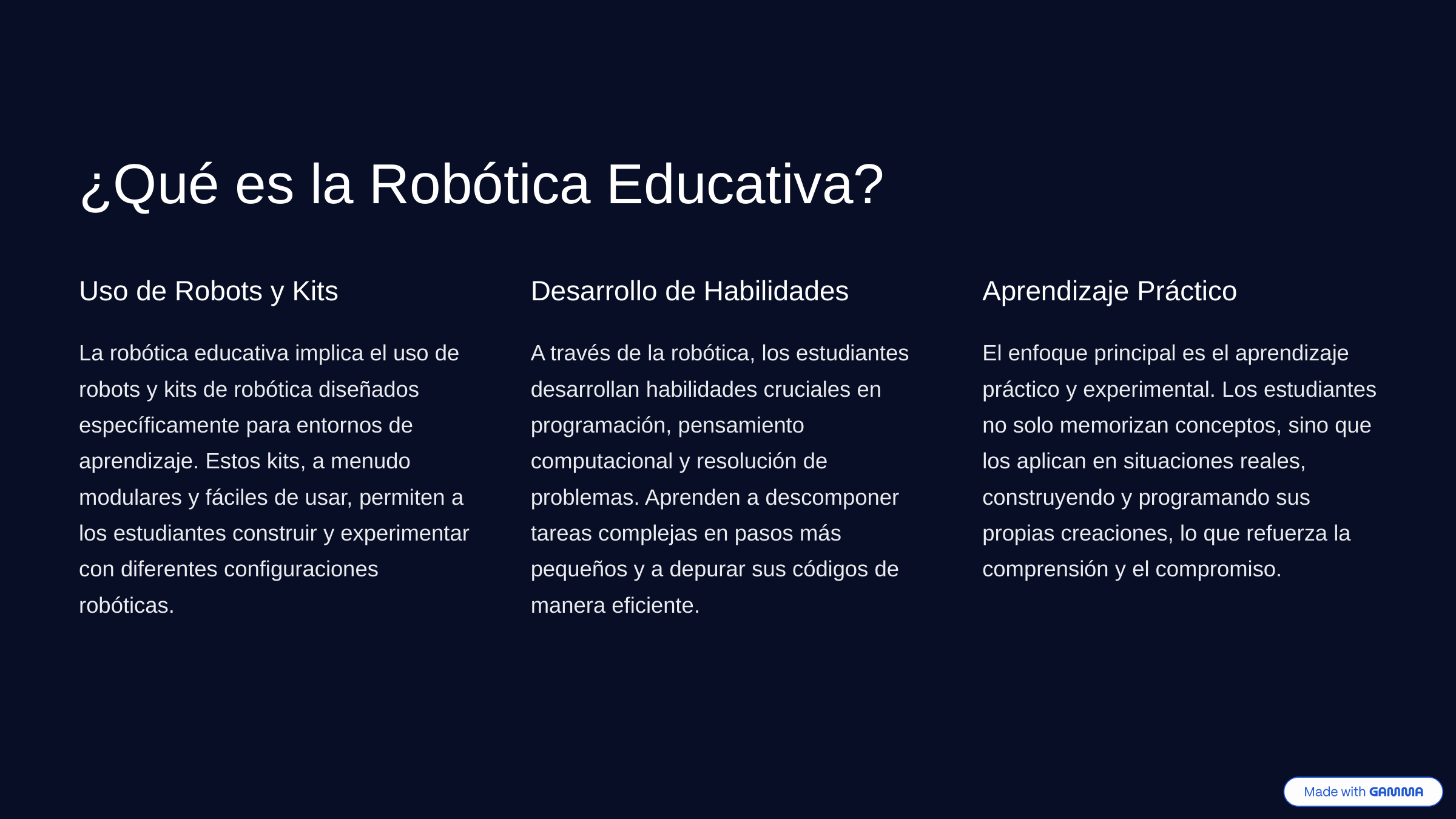

¿Qué es la Robótica Educativa?
Uso de Robots y Kits
Desarrollo de Habilidades
Aprendizaje Práctico
La robótica educativa implica el uso de robots y kits de robótica diseñados específicamente para entornos de aprendizaje. Estos kits, a menudo modulares y fáciles de usar, permiten a los estudiantes construir y experimentar con diferentes configuraciones robóticas.
A través de la robótica, los estudiantes desarrollan habilidades cruciales en programación, pensamiento computacional y resolución de problemas. Aprenden a descomponer tareas complejas en pasos más pequeños y a depurar sus códigos de manera eficiente.
El enfoque principal es el aprendizaje práctico y experimental. Los estudiantes no solo memorizan conceptos, sino que los aplican en situaciones reales, construyendo y programando sus propias creaciones, lo que refuerza la comprensión y el compromiso.